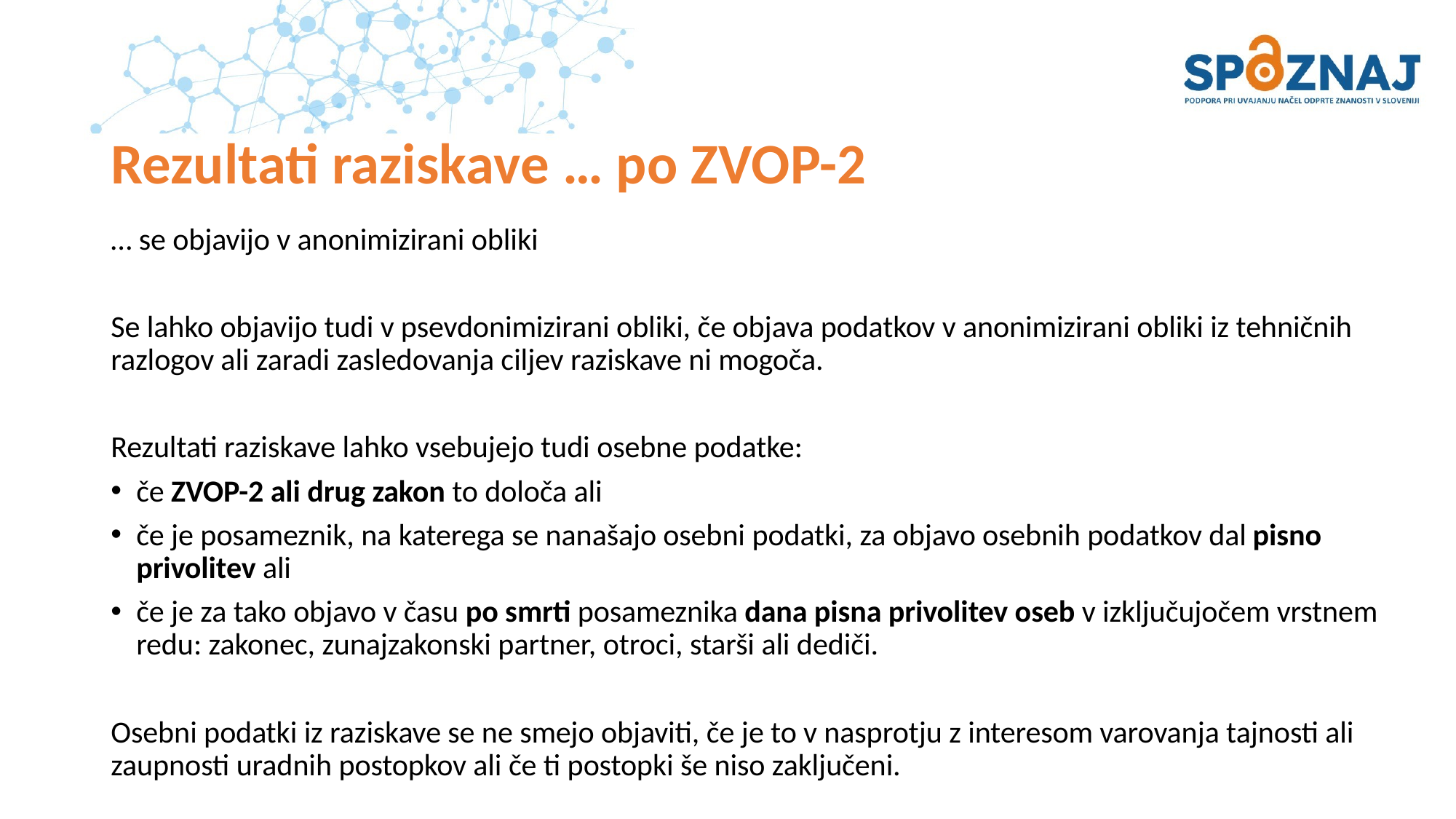

# Rezultati raziskave … po ZVOP-2
… se objavijo v anonimizirani obliki

Se lahko objavijo tudi v psevdonimizirani obliki, če objava podatkov v anonimizirani obliki iz tehničnih razlogov ali zaradi zasledovanja ciljev raziskave ni mogoča.

Rezultati raziskave lahko vsebujejo tudi osebne podatke:
če ZVOP-2 ali drug zakon to določa ali
če je posameznik, na katerega se nanašajo osebni podatki, za objavo osebnih podatkov dal pisno privolitev ali
če je za tako objavo v času po smrti posameznika dana pisna privolitev oseb v izključujočem vrstnem redu: zakonec, zunajzakonski partner, otroci, starši ali dediči.

Osebni podatki iz raziskave se ne smejo objaviti, če je to v nasprotju z interesom varovanja tajnosti ali zaupnosti uradnih postopkov ali če ti postopki še niso zaključeni.